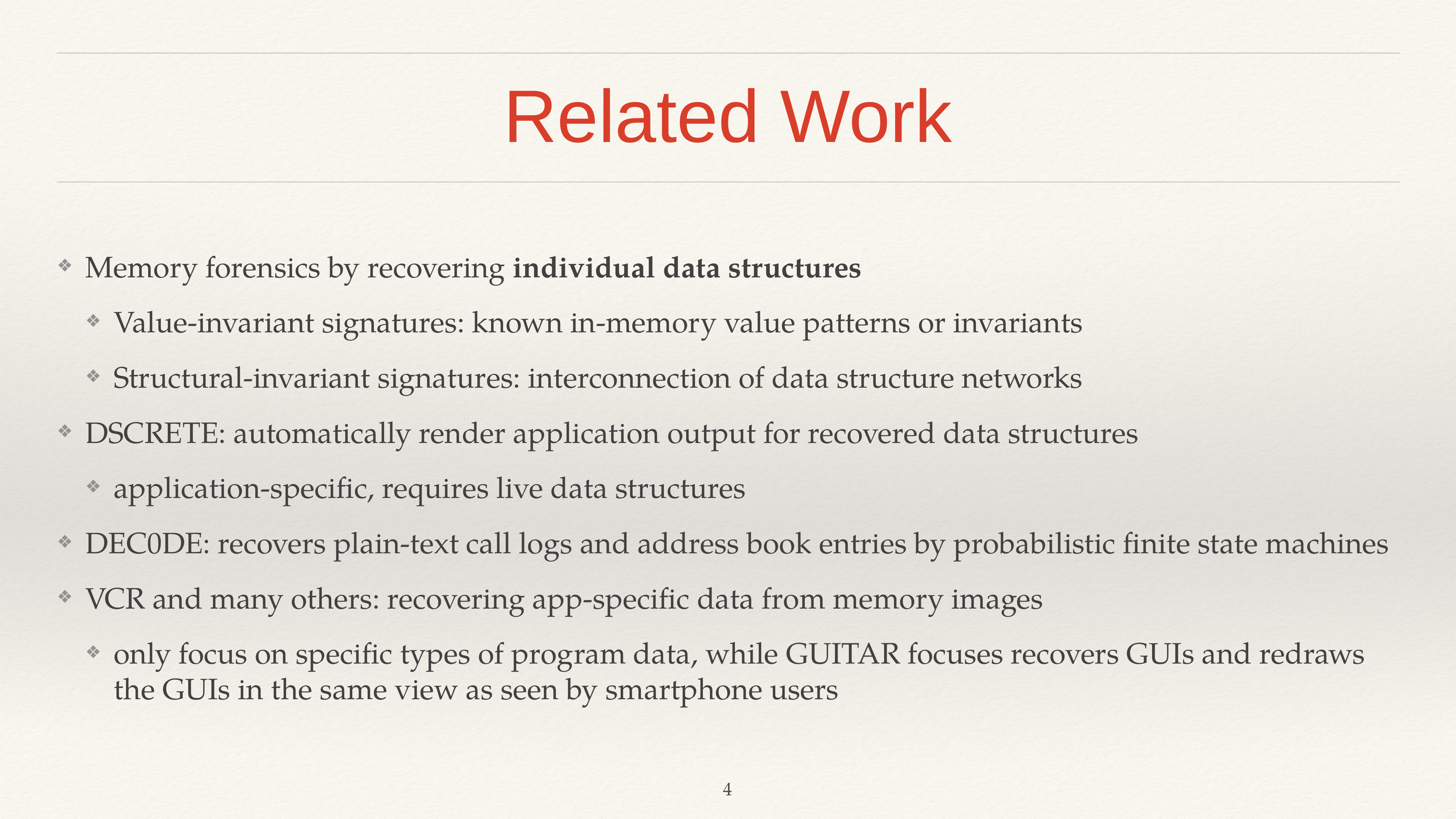

# Related Work
Memory forensics by recovering individual data structures
Value-invariant signatures: known in-memory value patterns or invariants
Structural-invariant signatures: interconnection of data structure networks
DSCRETE: automatically render application output for recovered data structures
application-specific, requires live data structures
DEC0DE: recovers plain-text call logs and address book entries by probabilistic finite state machines
VCR and many others: recovering app-specific data from memory images
only focus on specific types of program data, while GUITAR focuses recovers GUIs and redraws the GUIs in the same view as seen by smartphone users
4